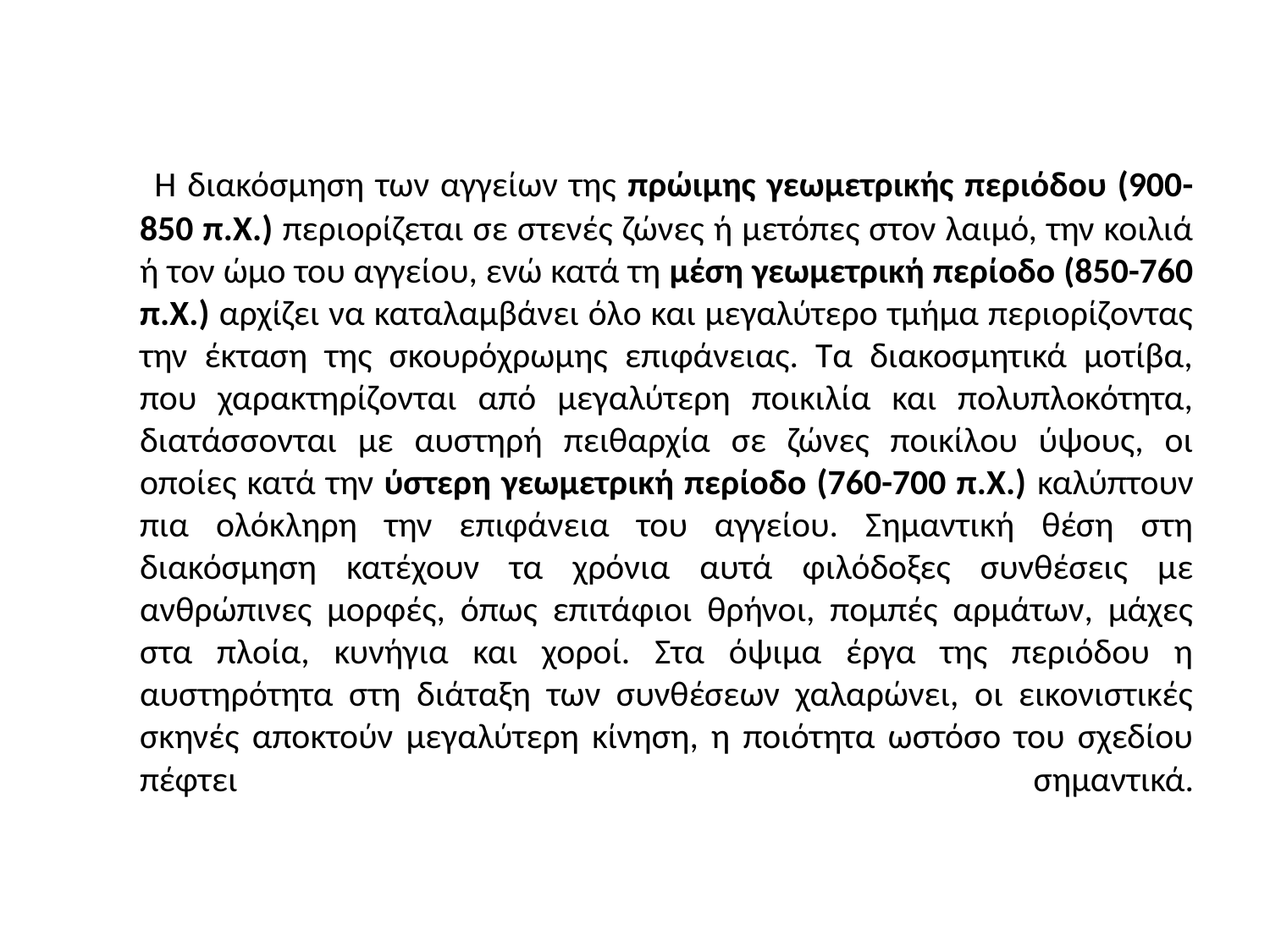

#

     Η διακόσμηση των αγγείων της πρώιμης γεωμετρικής περιόδου (900-850 π.Χ.) περιορίζεται σε στενές ζώνες ή μετόπες στον λαιμό, την κοιλιά ή τον ώμο του αγγείου, ενώ κατά τη μέση γεωμετρική περίοδο (850-760 π.Χ.) αρχίζει να καταλαμβάνει όλο και μεγαλύτερο τμήμα περιορίζοντας την έκταση της σκουρόχρωμης επιφάνειας. Τα διακοσμητικά μοτίβα, που χαρακτηρίζονται από μεγαλύτερη ποικιλία και πολυπλοκότητα, διατάσσονται με αυστηρή πειθαρχία σε ζώνες ποικίλου ύψους, οι οποίες κατά την ύστερη γεωμετρική περίοδο (760-700 π.Χ.) καλύπτουν πια ολόκληρη την επιφάνεια του αγγείου. Σημαντική θέση στη διακόσμηση κατέχουν τα χρόνια αυτά φιλόδοξες συνθέσεις με ανθρώπινες μορφές, όπως επιτάφιοι θρήνοι, πομπές αρμάτων, μάχες στα πλοία, κυνήγια και χοροί. Στα όψιμα έργα της περιόδου η αυστηρότητα στη διάταξη των συνθέσεων χαλαρώνει, οι εικονιστικές σκηνές αποκτούν μεγαλύτερη κίνηση, η ποιότητα ωστόσο του σχεδίου πέφτει σημαντικά.